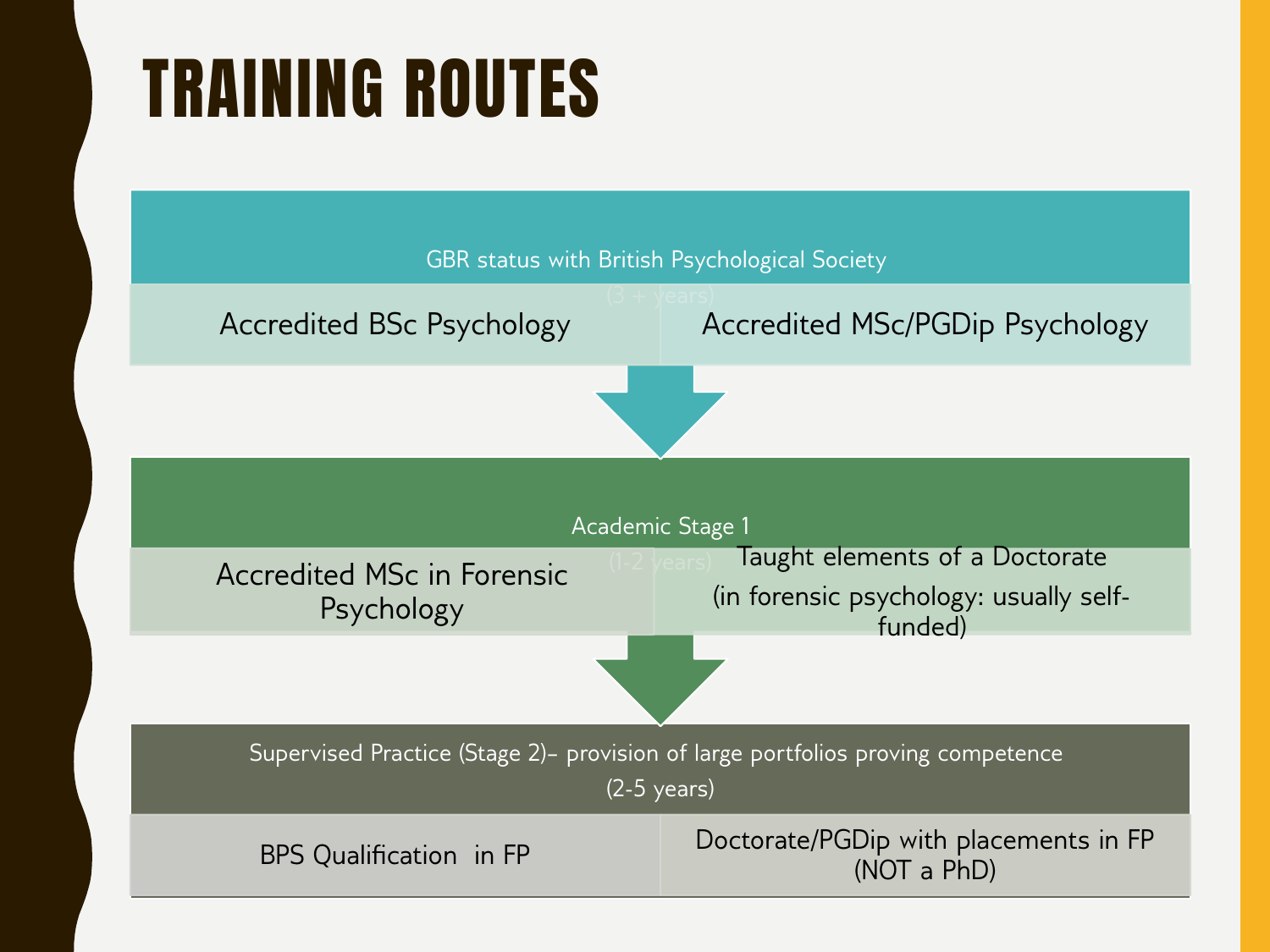

# Training routes
Supervised Practice (Stage 2)– provision of large portfolios proving competence
(2-5 years)
BPS Qualification  in FP
Doctorate/PGDip with placements in FP (NOT a PhD)
Academic Stage 1
(1-2 years)
Accredited MSc in Forensic Psychology
Taught elements of a Doctorate
(in forensic psychology: usually self-funded)
GBR status with British Psychological Society
(3 + years)
Accredited BSc Psychology
Accredited MSc/PGDip Psychology